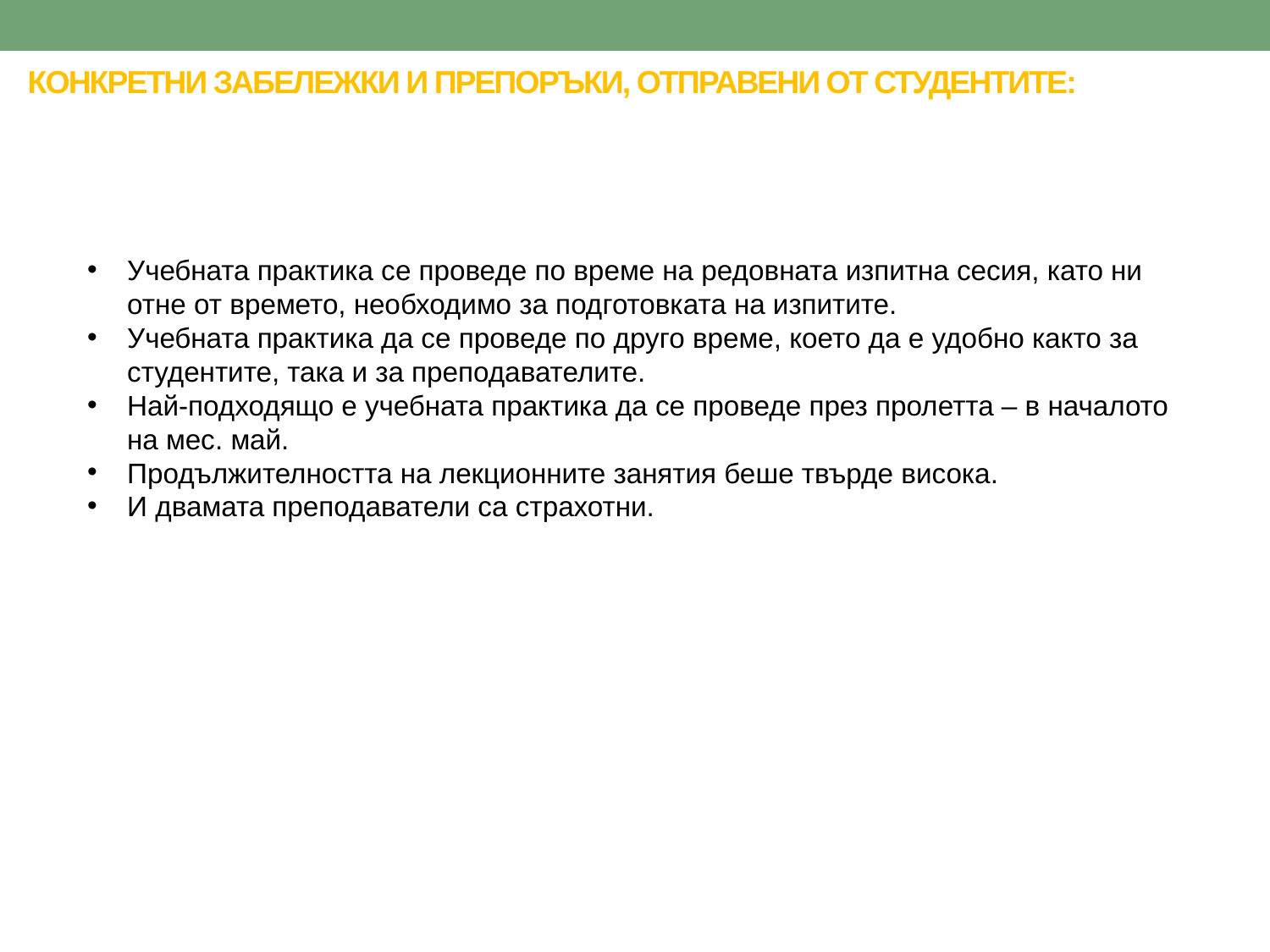

# КОНКРЕТНИ ЗАБЕЛЕЖКИ И ПРЕПОРЪКИ, ОТПРАВЕНИ ОТ СТУДЕНТИТЕ:
Учебната практика се проведе по време на редовната изпитна сесия, като ни отне от времето, необходимо за подготовката на изпитите.
Учебната практика да се проведе по друго време, което да е удобно както за студентите, така и за преподавателите.
Най-подходящо е учебната практика да се проведе през пролетта – в началото на мес. май.
Продължителността на лекционните занятия беше твърде висока.
И двамата преподаватели са страхотни.